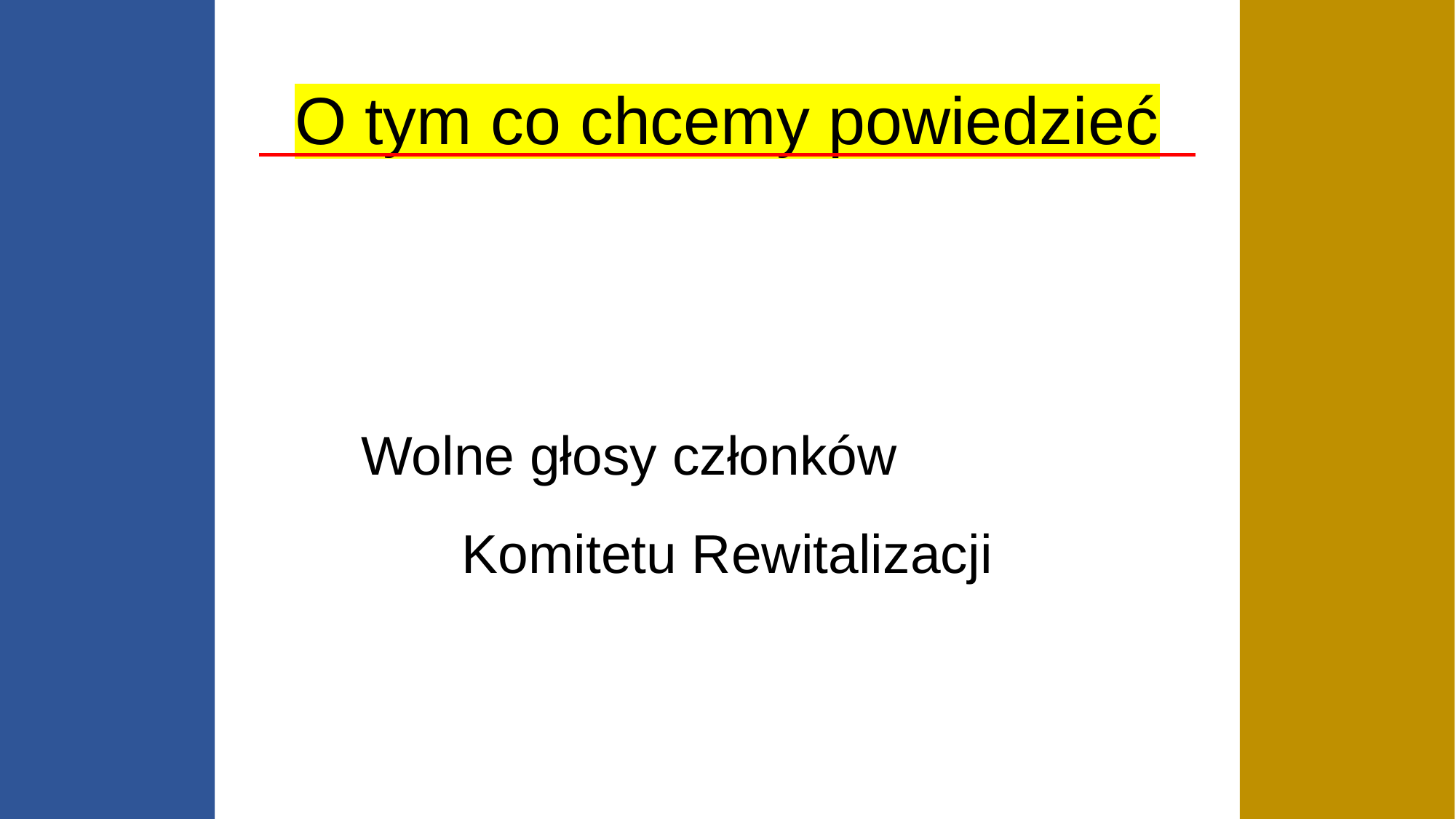

# O tym co chcemy powiedzieć
Wolne głosy członków              Komitetu Rewitalizacji